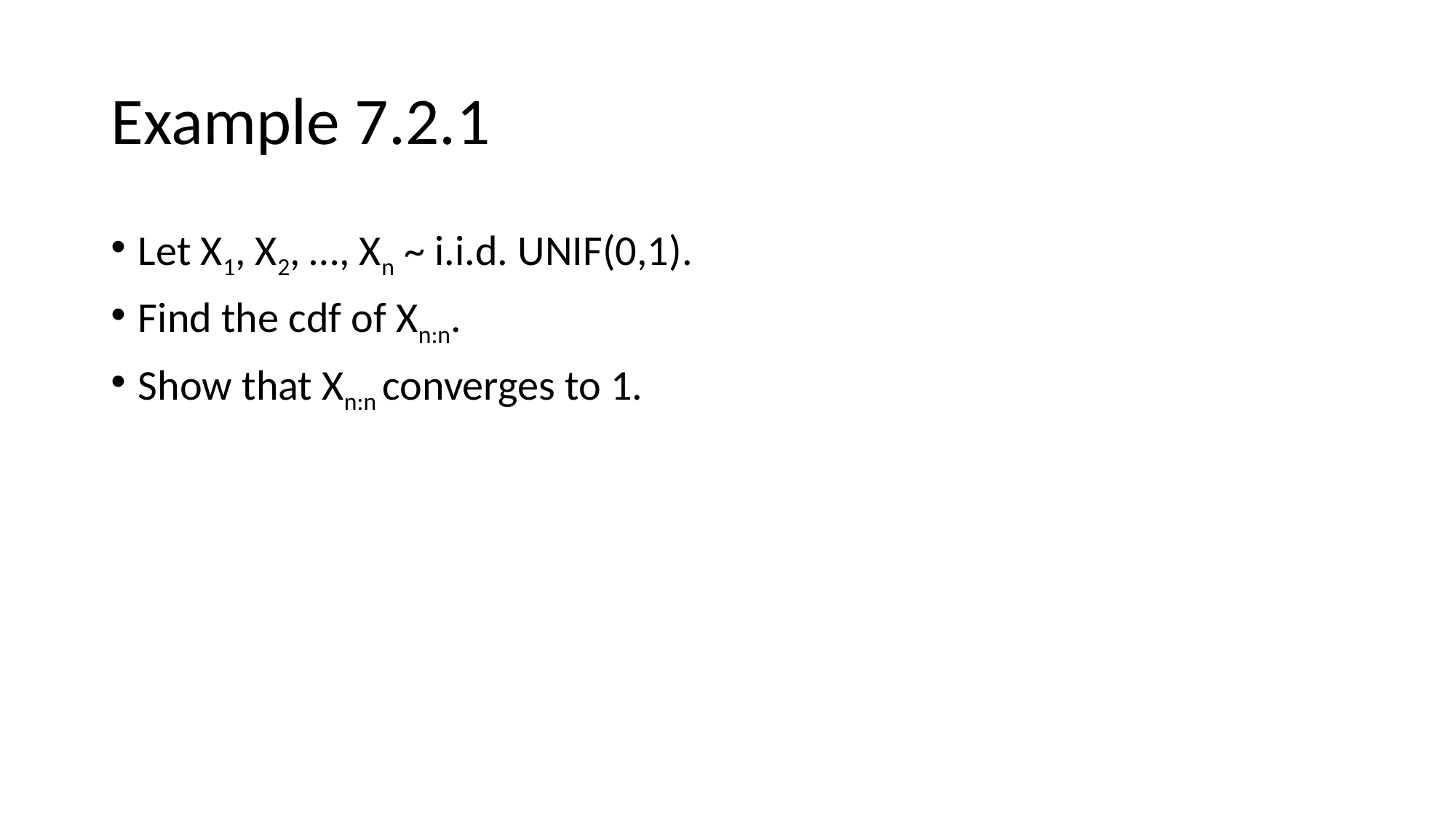

# Example 7.2.1
Let X1, X2, …, Xn ~ i.i.d. UNIF(0,1).
Find the cdf of Xn:n.
Show that Xn:n converges to 1.